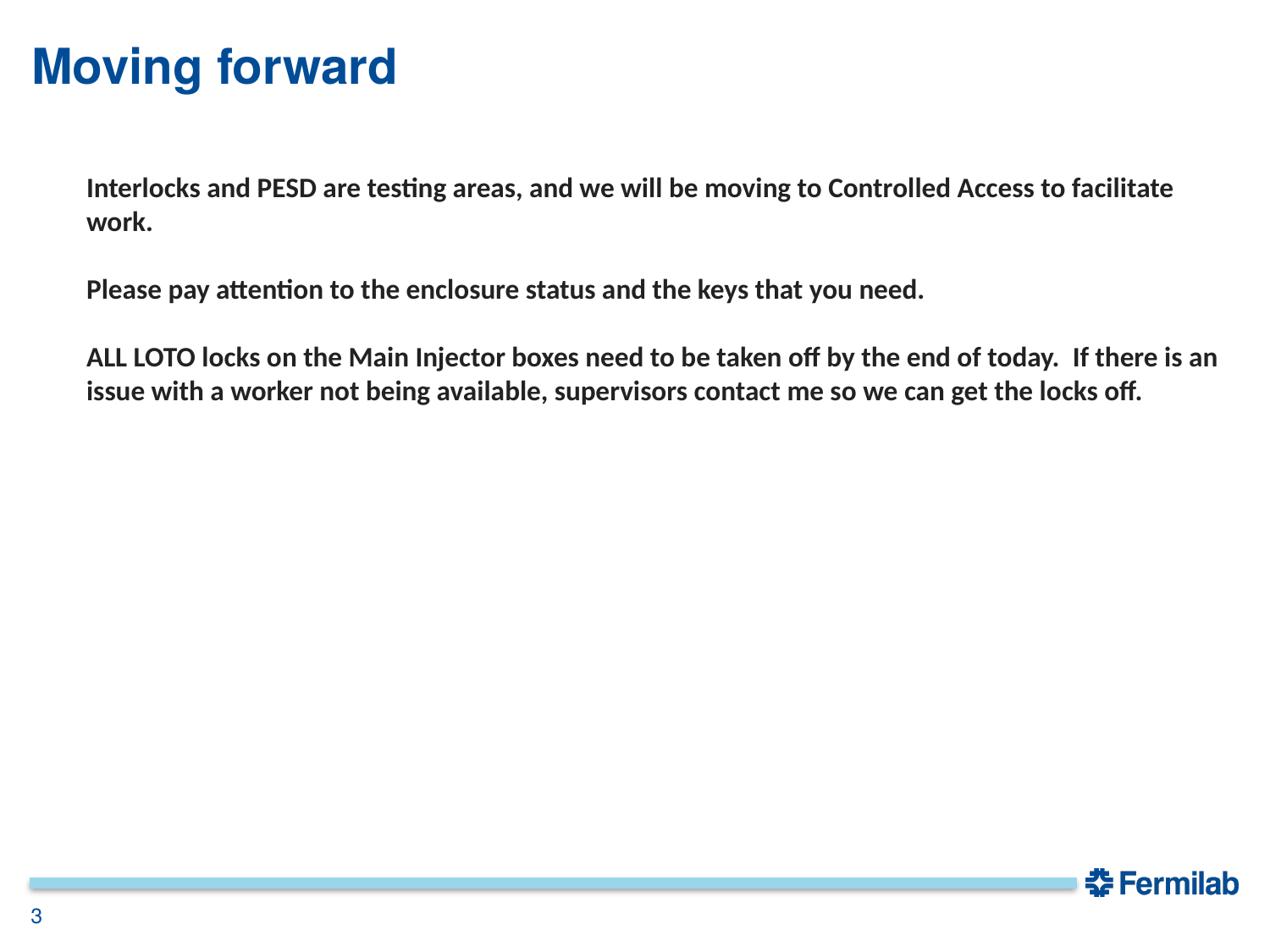

# Moving forward

Interlocks and PESD are testing areas, and we will be moving to Controlled Access to facilitate work.

Please pay attention to the enclosure status and the keys that you need.

ALL LOTO locks on the Main Injector boxes need to be taken off by the end of today.  If there is an issue with a worker not being available, supervisors contact me so we can get the locks off.

3